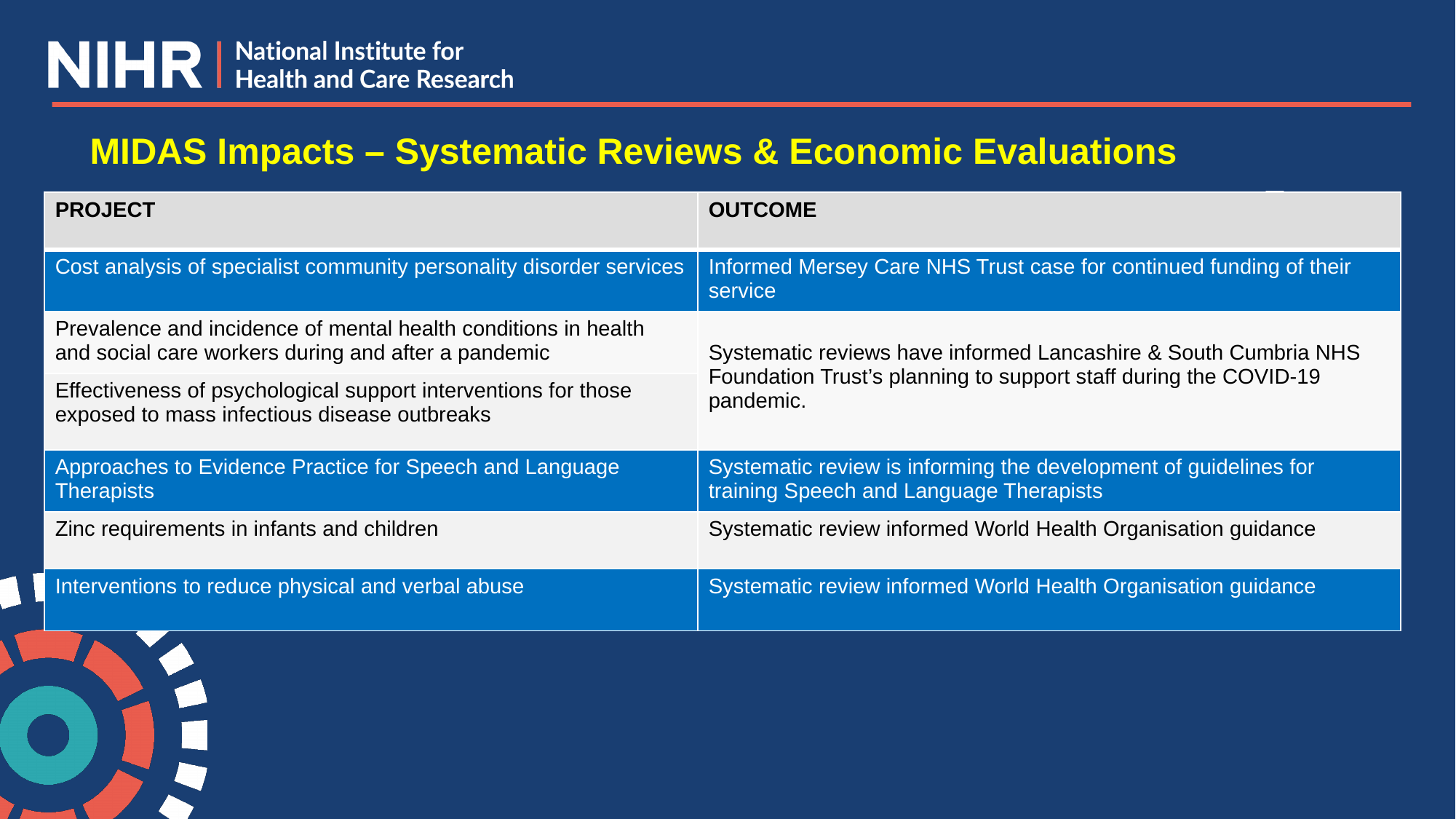

MIDAS Impacts – Systematic Reviews & Economic Evaluations

| PROJECT | OUTCOME |
| --- | --- |
| Cost analysis of specialist community personality disorder services | Informed Mersey Care NHS Trust case for continued funding of their service |
| Prevalence and incidence of mental health conditions in health and social care workers during and after a pandemic | Systematic reviews have informed Lancashire & South Cumbria NHS Foundation Trust’s planning to support staff during the COVID-19 pandemic. |
| Effectiveness of psychological support interventions for those exposed to mass infectious disease outbreaks |  |
| Approaches to Evidence Practice for Speech and Language Therapists | Systematic review is informing the development of guidelines for training Speech and Language Therapists |
| Zinc requirements in infants and children | Systematic review informed World Health Organisation guidance |
| Interventions to reduce physical and verbal abuse | Systematic review informed World Health Organisation guidance |